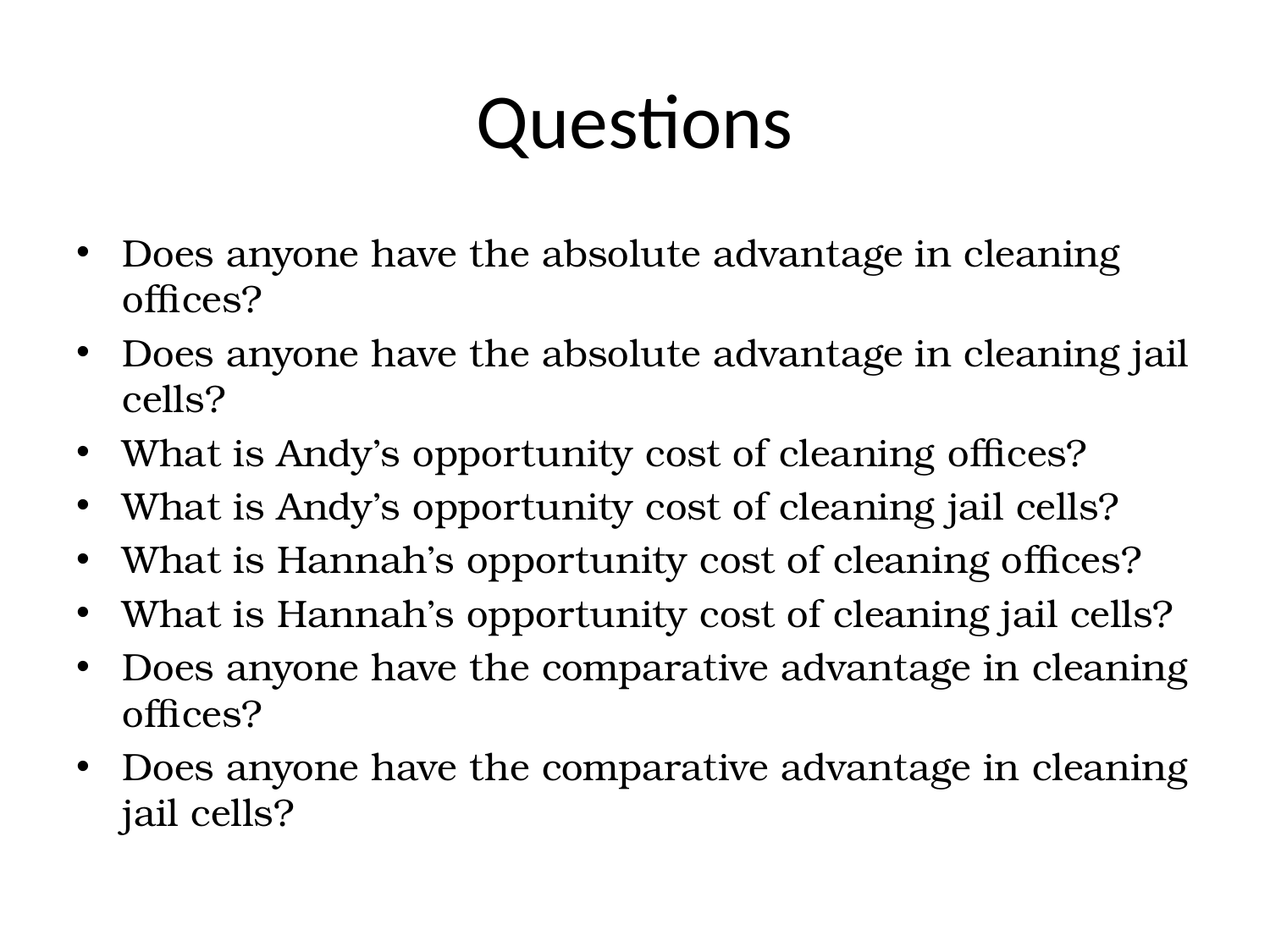

# Questions
Does anyone have the absolute advantage in cleaning offices?
Does anyone have the absolute advantage in cleaning jail cells?
What is Andy’s opportunity cost of cleaning offices?
What is Andy’s opportunity cost of cleaning jail cells?
What is Hannah’s opportunity cost of cleaning offices?
What is Hannah’s opportunity cost of cleaning jail cells?
Does anyone have the comparative advantage in cleaning offices?
Does anyone have the comparative advantage in cleaning jail cells?